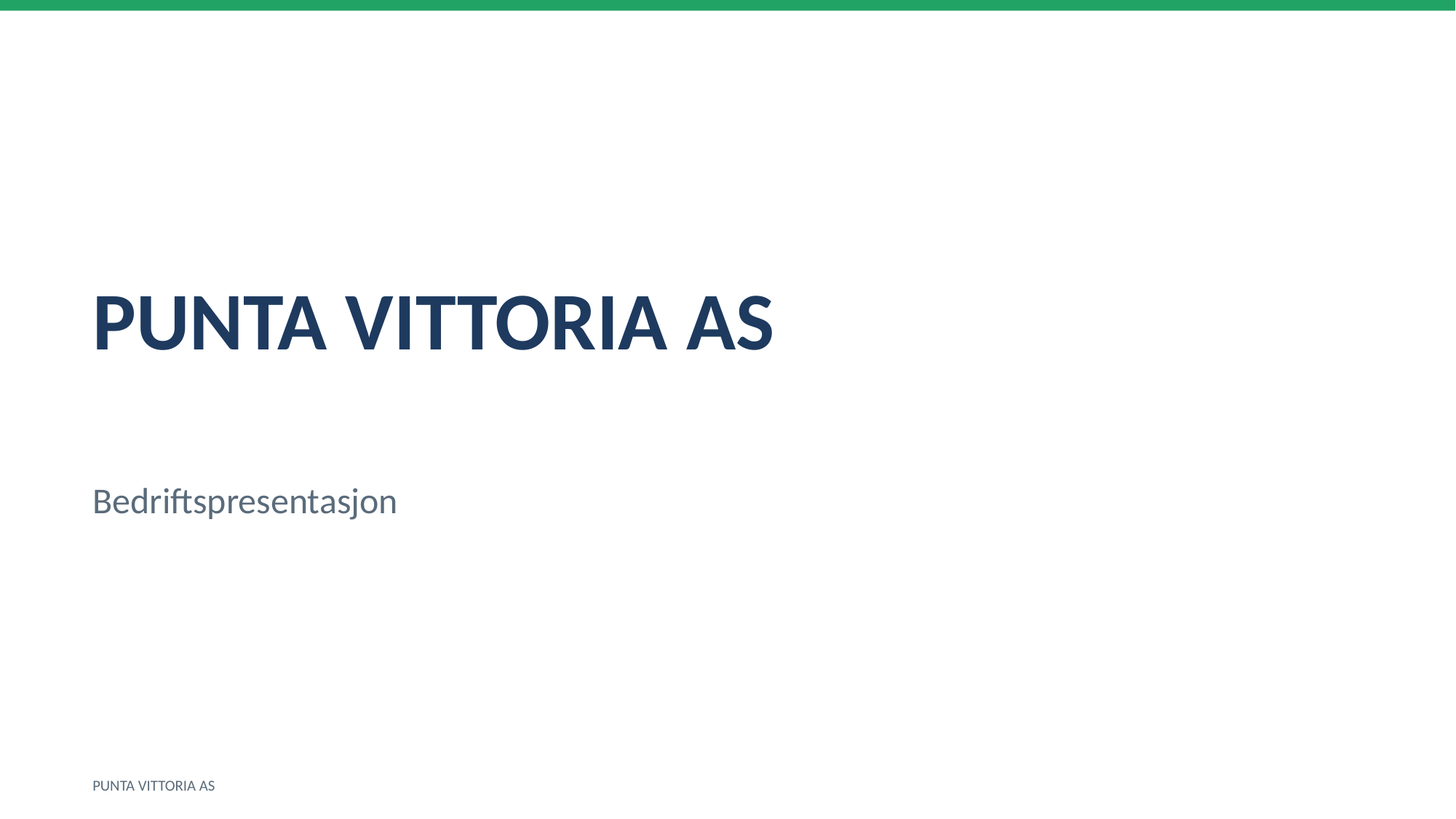

PUNTA VITTORIA AS
Bedriftspresentasjon
PUNTA VITTORIA AS